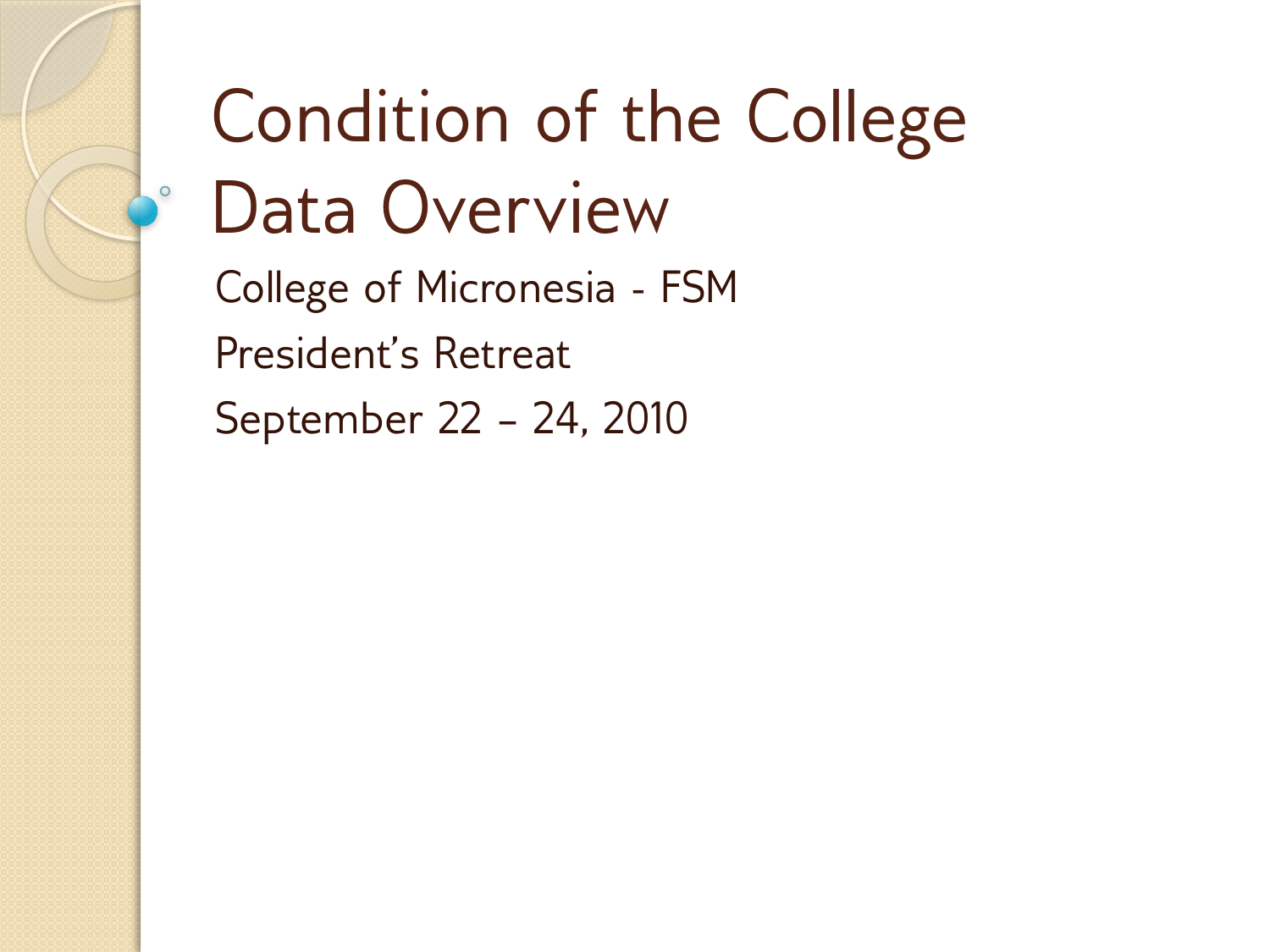

# Condition of the College Data Overview
College of Micronesia - FSM
President’s Retreat
September 22 – 24, 2010